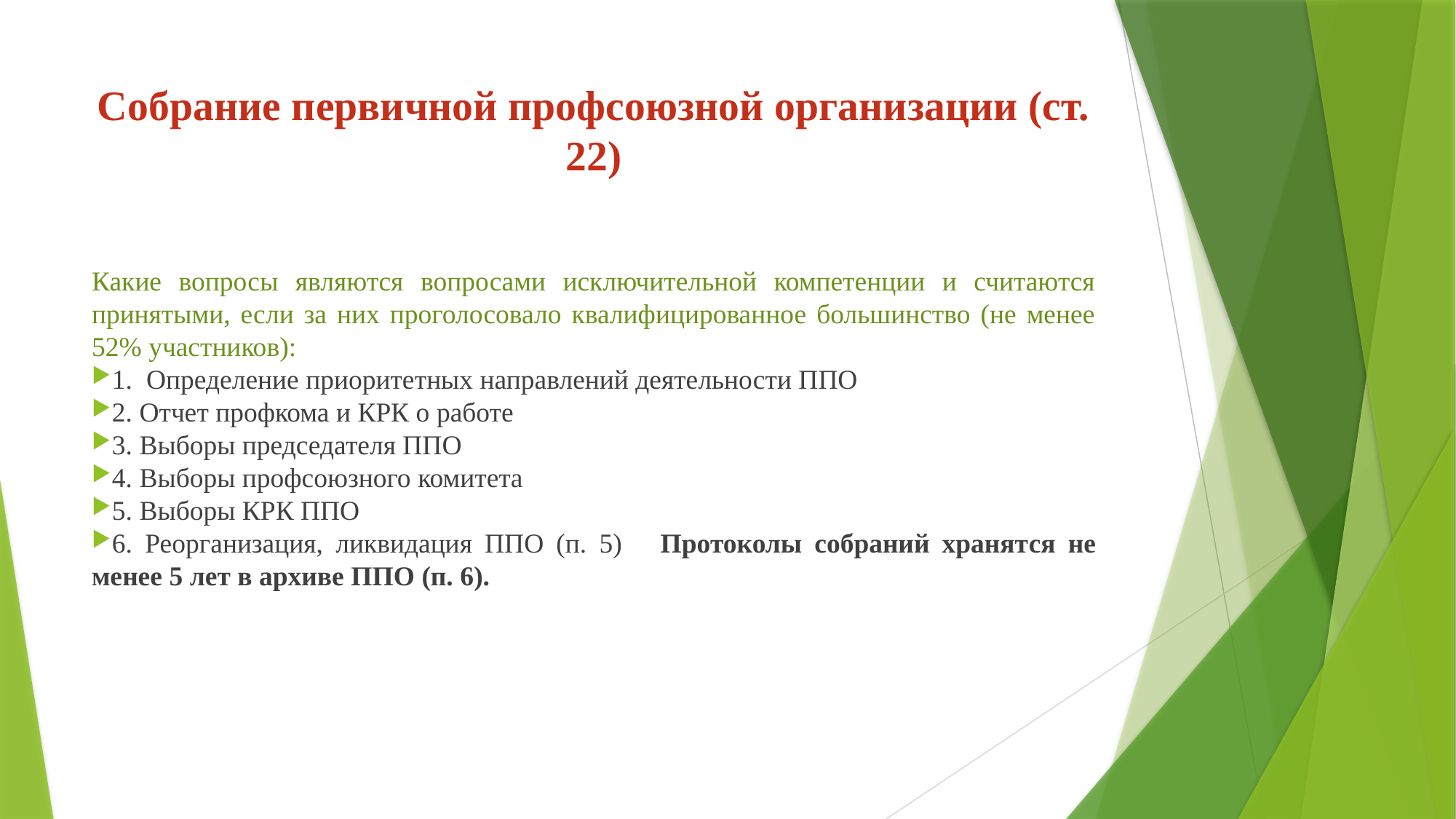

# Собрание первичной профсоюзной организации (ст. 22)
Какие вопросы являются вопросами исключительной компетенции и считаются принятыми, если за них проголосовало квалифицированное большинство (не менее 52% участников):
1.  Определение приоритетных направлений деятельности ППО
2. Отчет профкома и КРК о работе
3. Выборы председателя ППО
4. Выборы профсоюзного комитета
5. Выборы КРК ППО
6. Реорганизация, ликвидация ППО (п. 5)   Протоколы собраний хранятся не менее 5 лет в архиве ППО (п. 6).